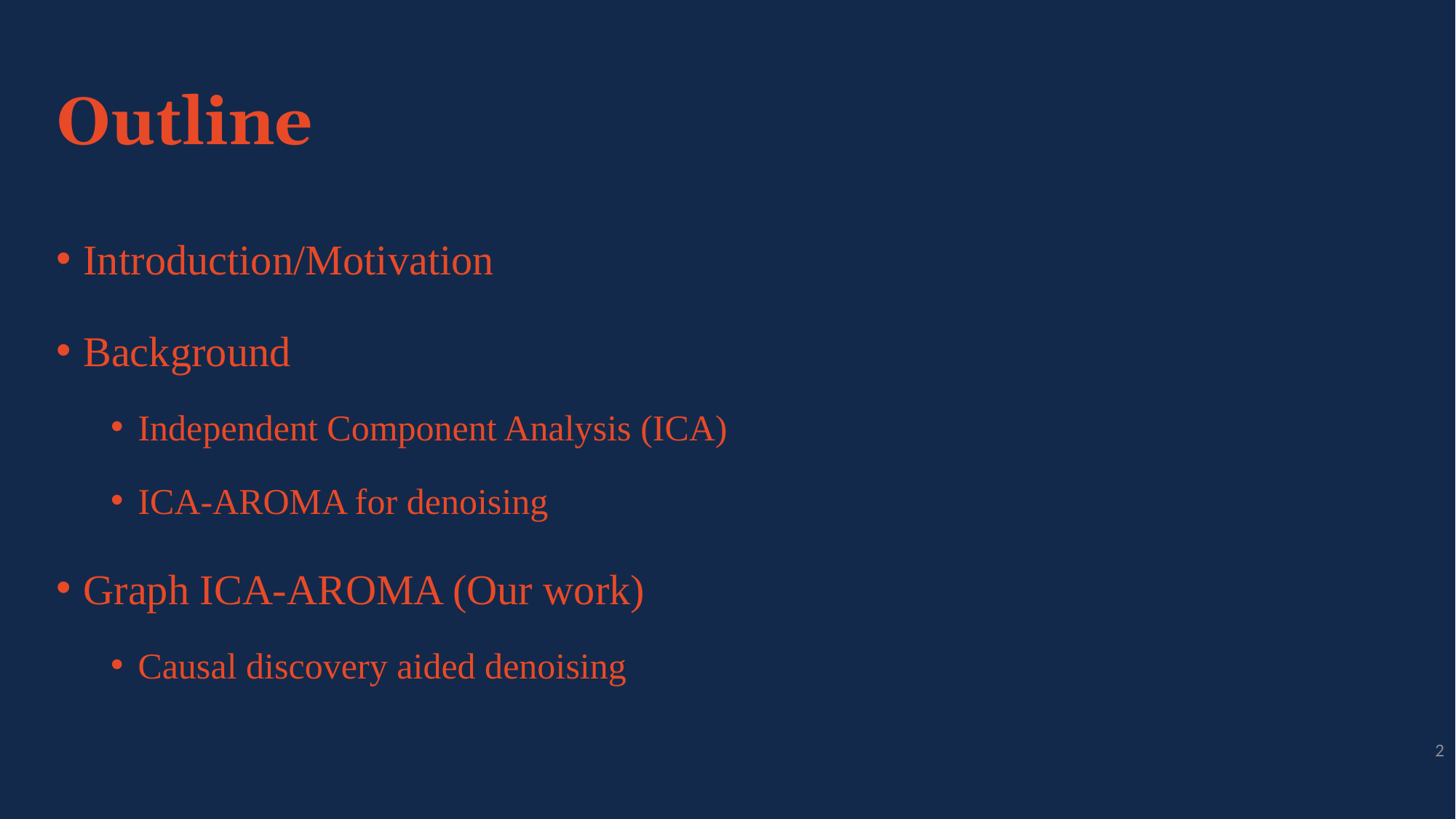

# Outline
Introduction/Motivation
Background
Independent Component Analysis (ICA)
ICA-AROMA for denoising
Graph ICA-AROMA (Our work)
Causal discovery aided denoising
2